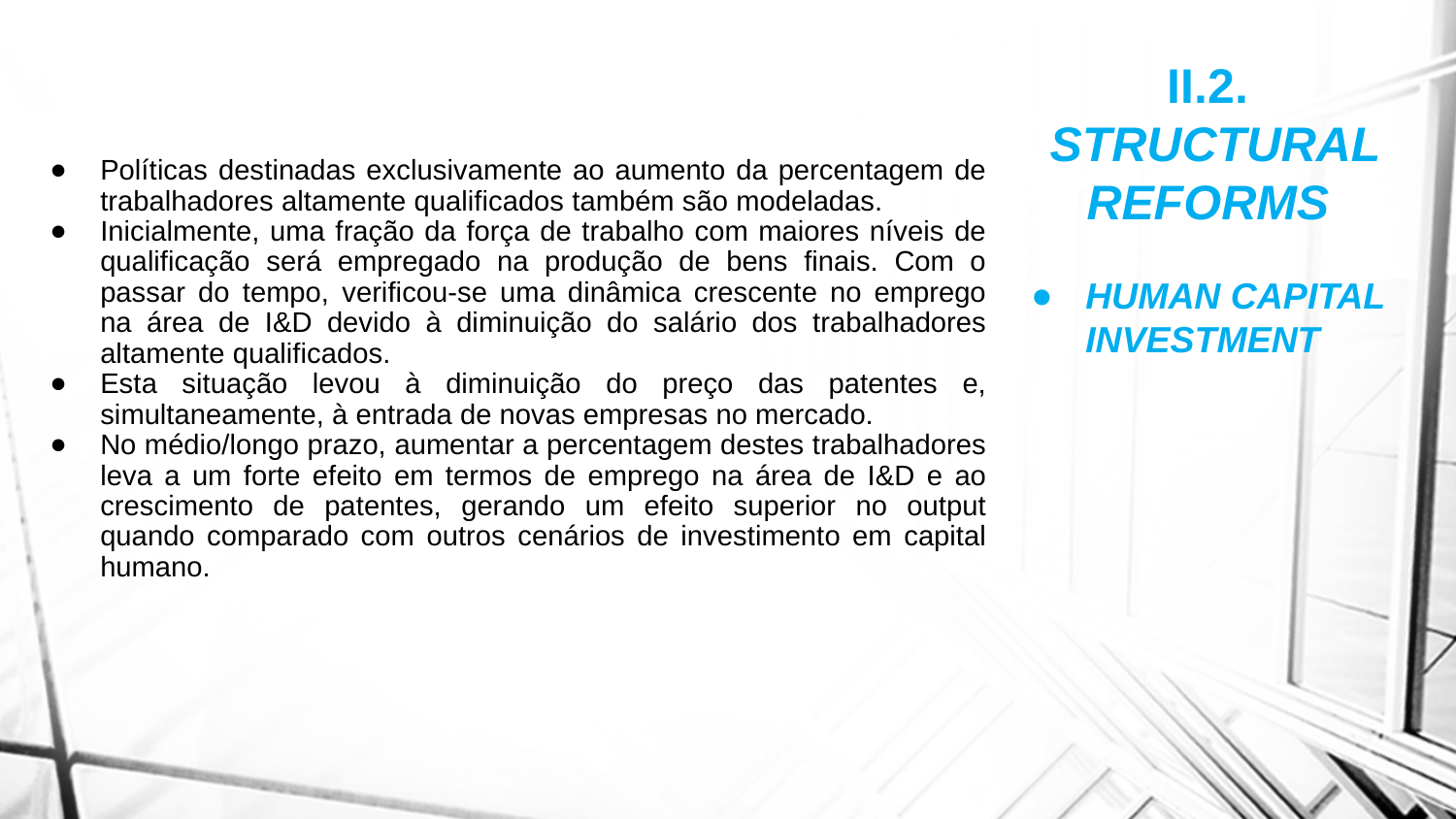

II.2.
STRUCTURAL REFORMS

HUMAN CAPITAL INVESTMENT
Políticas destinadas exclusivamente ao aumento da percentagem de trabalhadores altamente qualificados também são modeladas.
Inicialmente, uma fração da força de trabalho com maiores níveis de qualificação será empregado na produção de bens finais. Com o passar do tempo, verificou-se uma dinâmica crescente no emprego na área de I&D devido à diminuição do salário dos trabalhadores altamente qualificados.
Esta situação levou à diminuição do preço das patentes e, simultaneamente, à entrada de novas empresas no mercado.
No médio/longo prazo, aumentar a percentagem destes trabalhadores leva a um forte efeito em termos de emprego na área de I&D e ao crescimento de patentes, gerando um efeito superior no output quando comparado com outros cenários de investimento em capital humano.